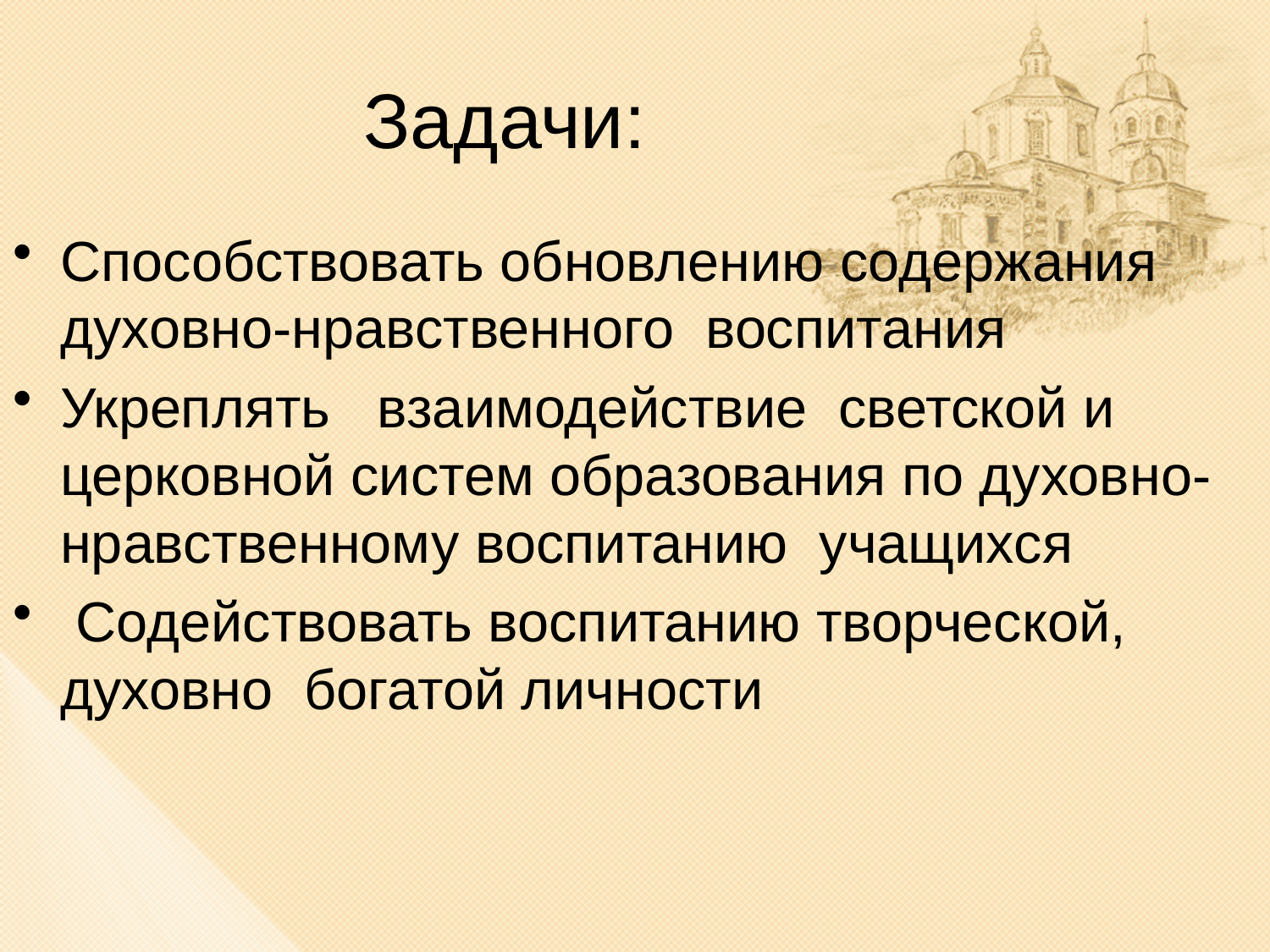

# Задачи:
Способствовать обновлению содержания  духовно-нравственного  воспитания
Укреплять   взаимодействие  светской и церковной систем образования по духовно-нравственному воспитанию  учащихся
 Содействовать воспитанию творческой, духовно  богатой личности